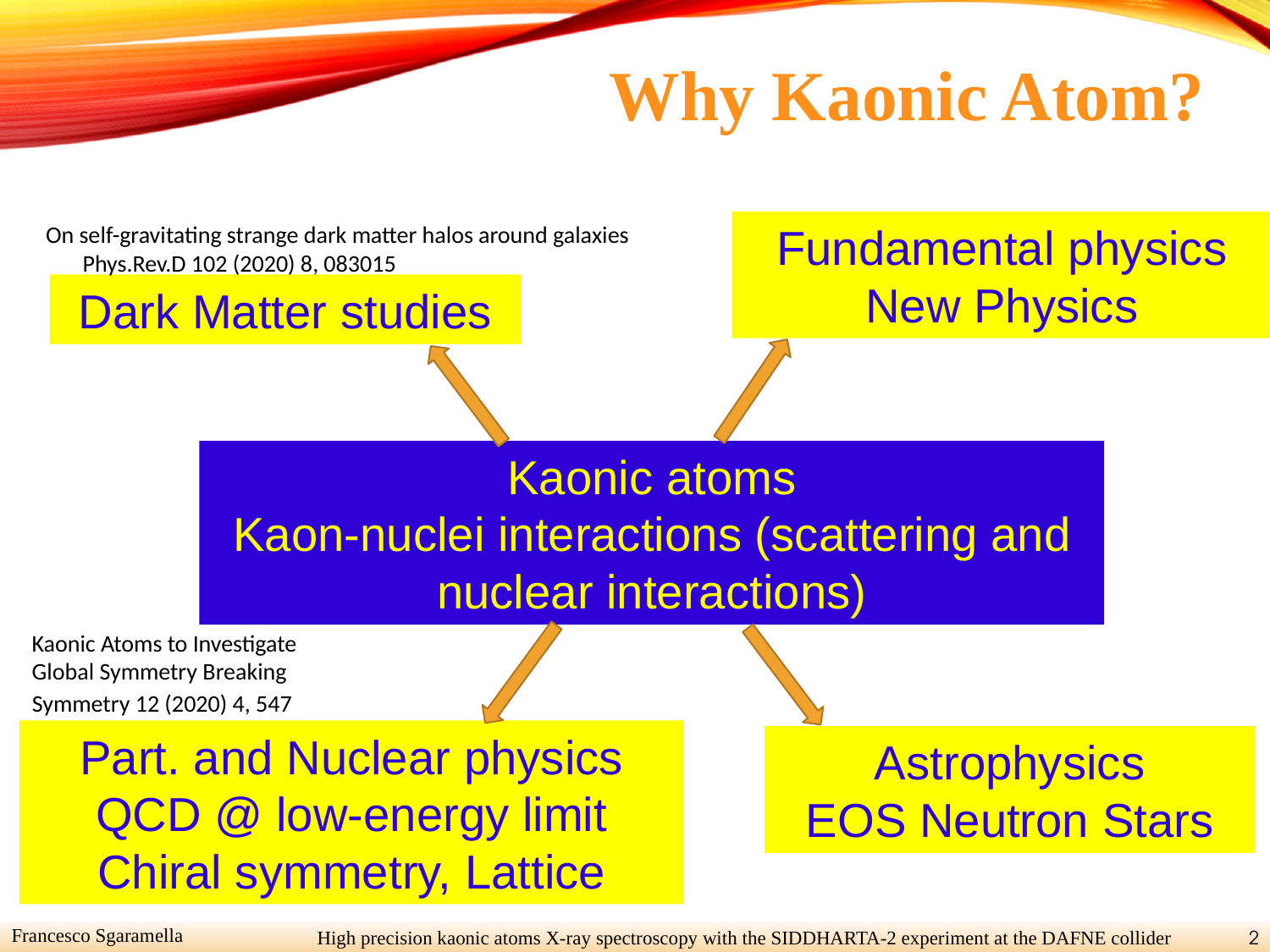

Why Kaonic Atom?
Fundamental physics
New Physics
On self-gravitating strange dark matter halos around galaxies
 Phys.Rev.D 102 (2020) 8, 083015
Dark Matter studies

Kaonic atoms
Kaon-nuclei interactions (scattering and nuclear interactions)
Kaonic Atoms to Investigate
Global Symmetry Breaking

 Symmetry 12 (2020) 4, 547
Part. and Nuclear physics
QCD @ low-energy limit
Chiral symmetry, Lattice
Astrophysics
EOS Neutron Stars
2
Francesco Sgaramella
High precision kaonic atoms X-ray spectroscopy with the SIDDHARTA-2 experiment at the DAFNE collider